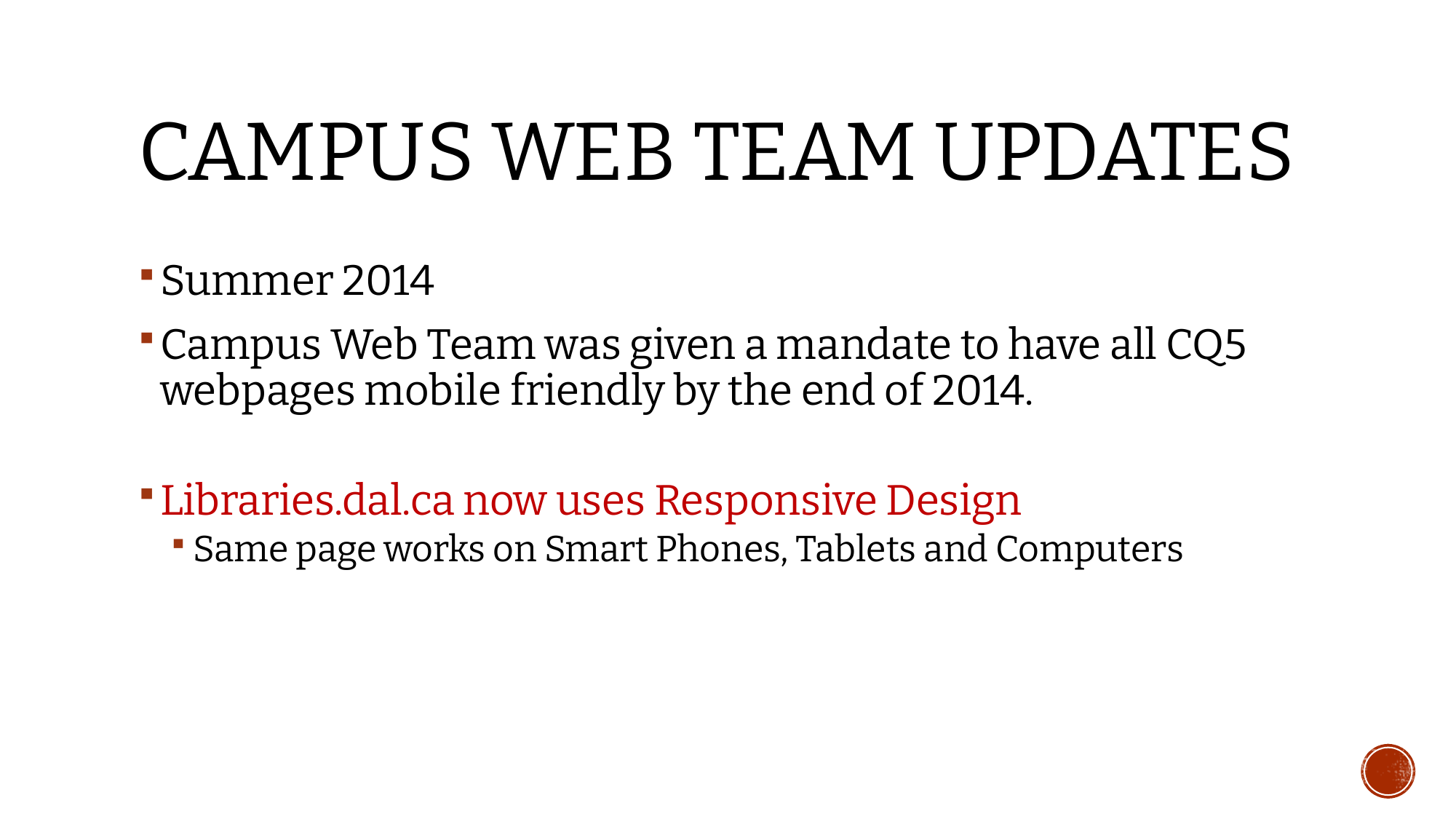

# Campus Web Team Updates
Summer 2014
Campus Web Team was given a mandate to have all CQ5 webpages mobile friendly by the end of 2014.
Libraries.dal.ca now uses Responsive Design
Same page works on Smart Phones, Tablets and Computers